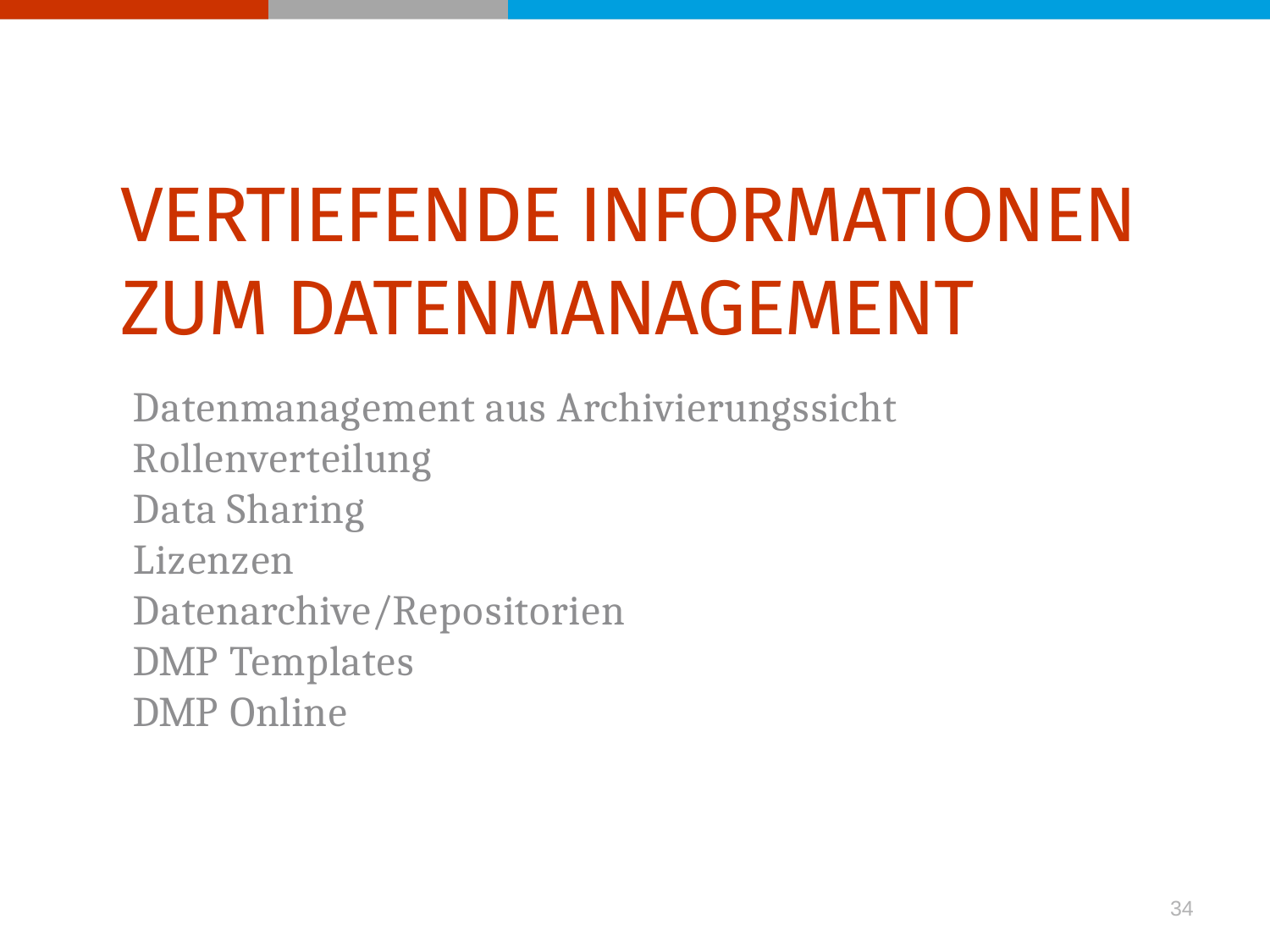

Vertiefende Informationen zum Datenmanagement
Datenmanagement aus Archivierungssicht
Rollenverteilung
Data Sharing
Lizenzen
Datenarchive/Repositorien
DMP Templates
DMP Online
34